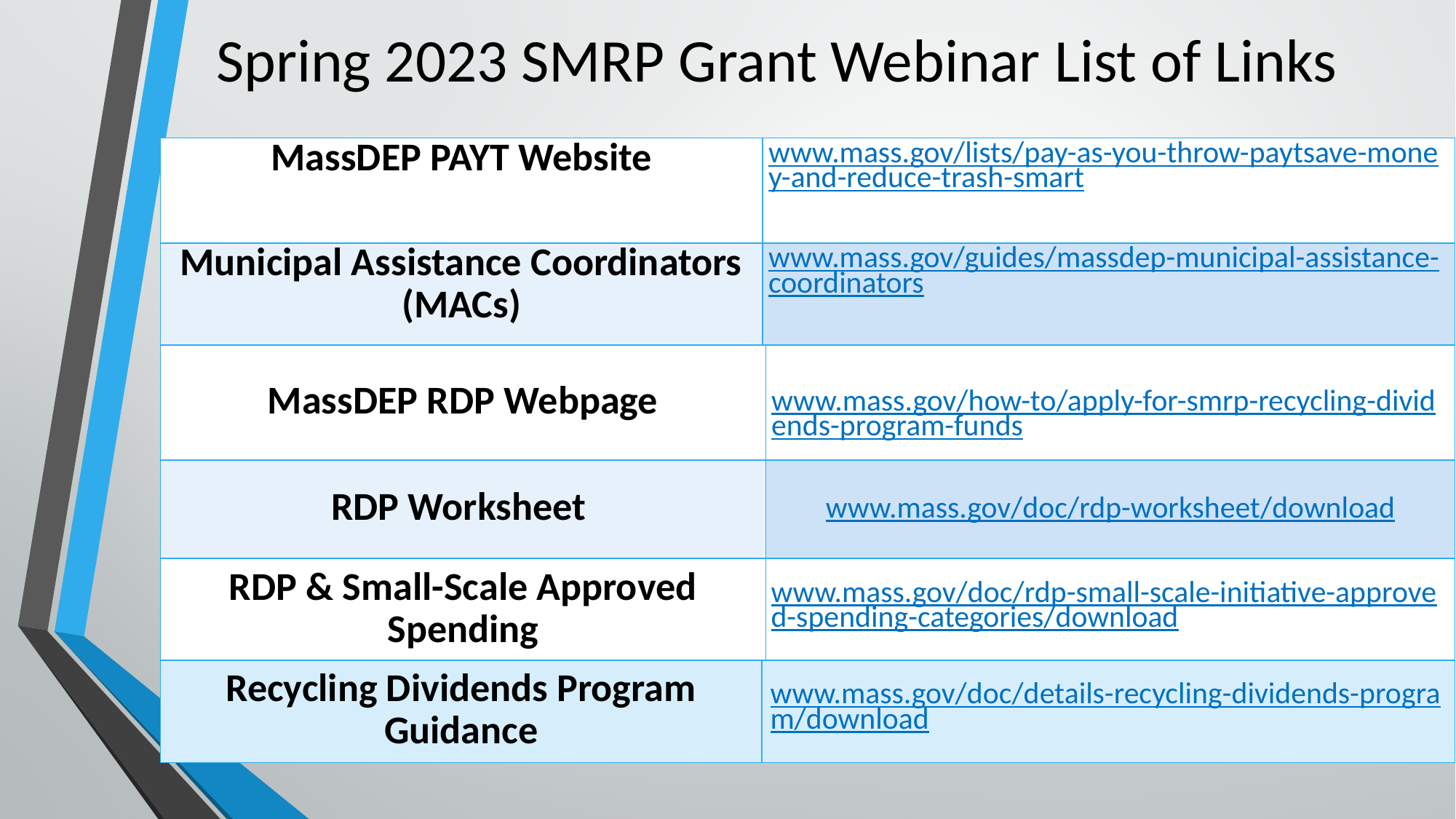

Spring 2023 SMRP Grant Webinar List of Links
| MassDEP PAYT Website | www.mass.gov/lists/pay-as-you-throw-paytsave-money-and-reduce-trash-smart |
| --- | --- |
| Municipal Assistance Coordinators (MACs) | www.mass.gov/guides/massdep-municipal-assistance-coordinators |
| MassDEP RDP Webpage | www.mass.gov/how-to/apply-for-smrp-recycling-dividends-program-funds |
| --- | --- |
| RDP Worksheet | www.mass.gov/doc/rdp-worksheet/download |
| RDP & Small-Scale Approved Spending | www.mass.gov/doc/rdp-small-scale-initiative-approved-spending-categories/download |
| --- | --- |
| Recycling Dividends Program Guidance | www.mass.gov/doc/details-recycling-dividends-program/download |
| --- | --- |